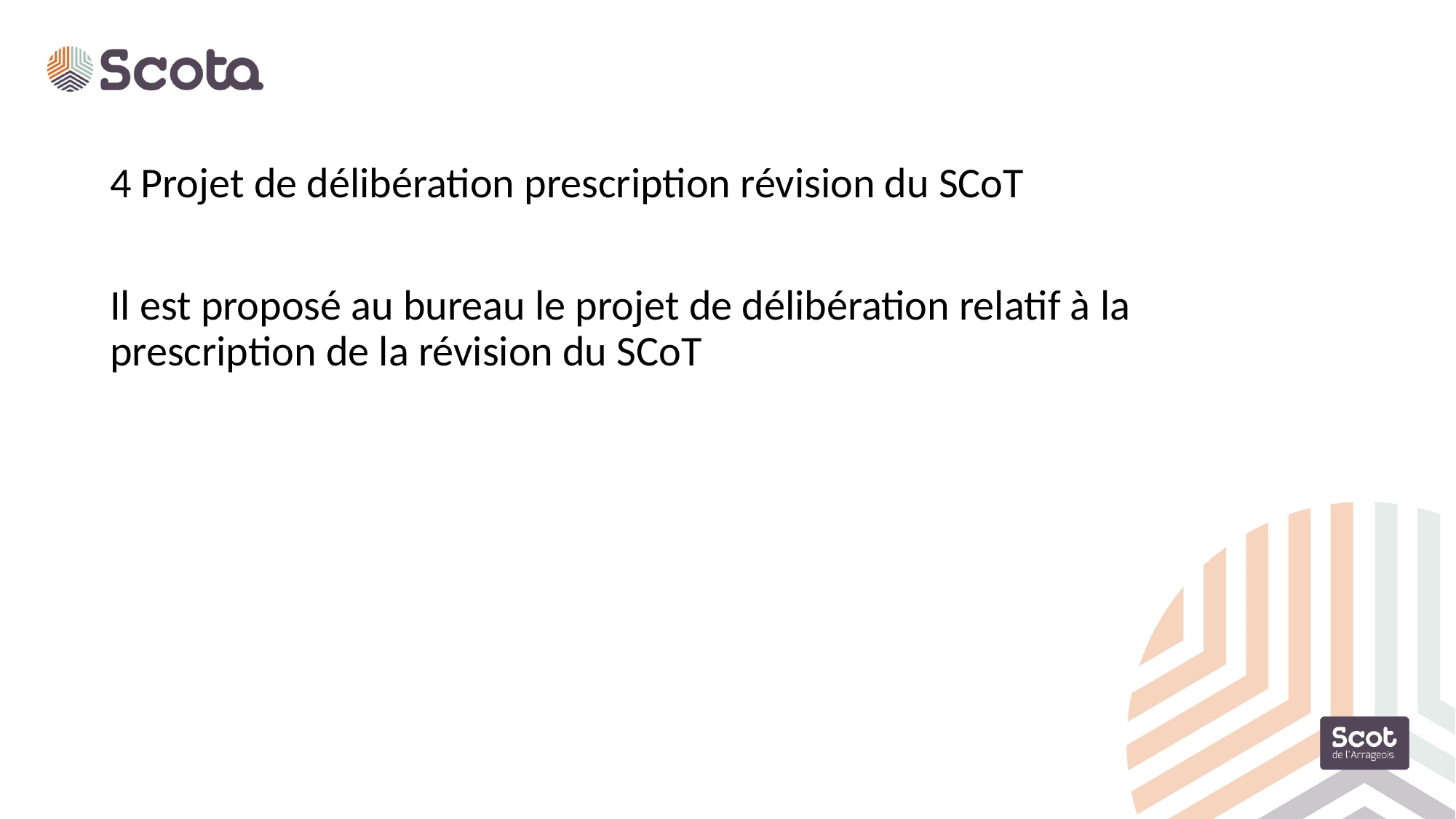

4 Projet de délibération prescription révision du SCoT

Il est proposé au bureau le projet de délibération relatif à la prescription de la révision du SCoT